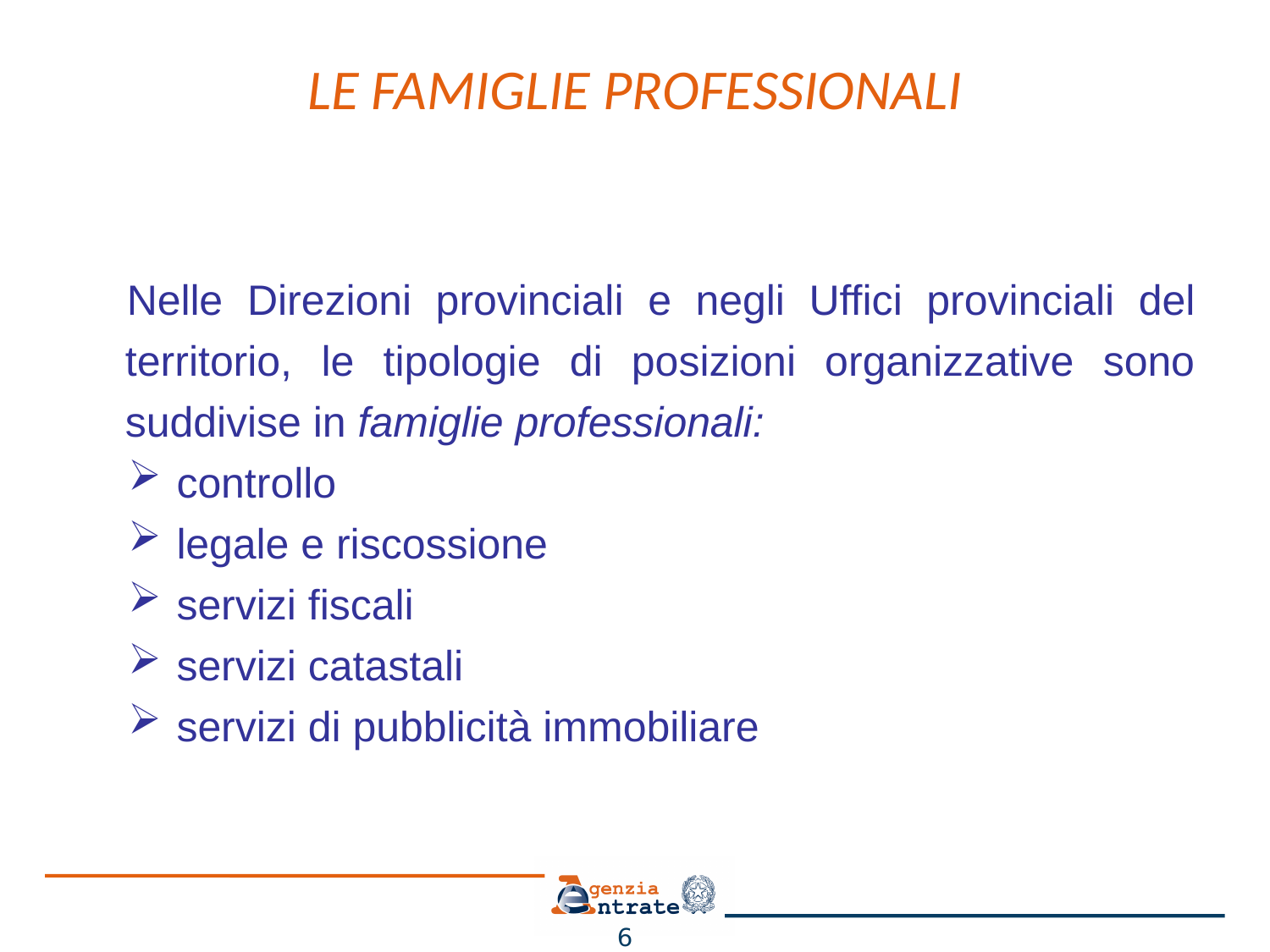

# LE FAMIGLIE PROFESSIONALI

Nelle Direzioni provinciali e negli Uffici provinciali del territorio, le tipologie di posizioni organizzative sono suddivise in famiglie professionali:
controllo
legale e riscossione
servizi fiscali
servizi catastali
servizi di pubblicità immobiliare
6